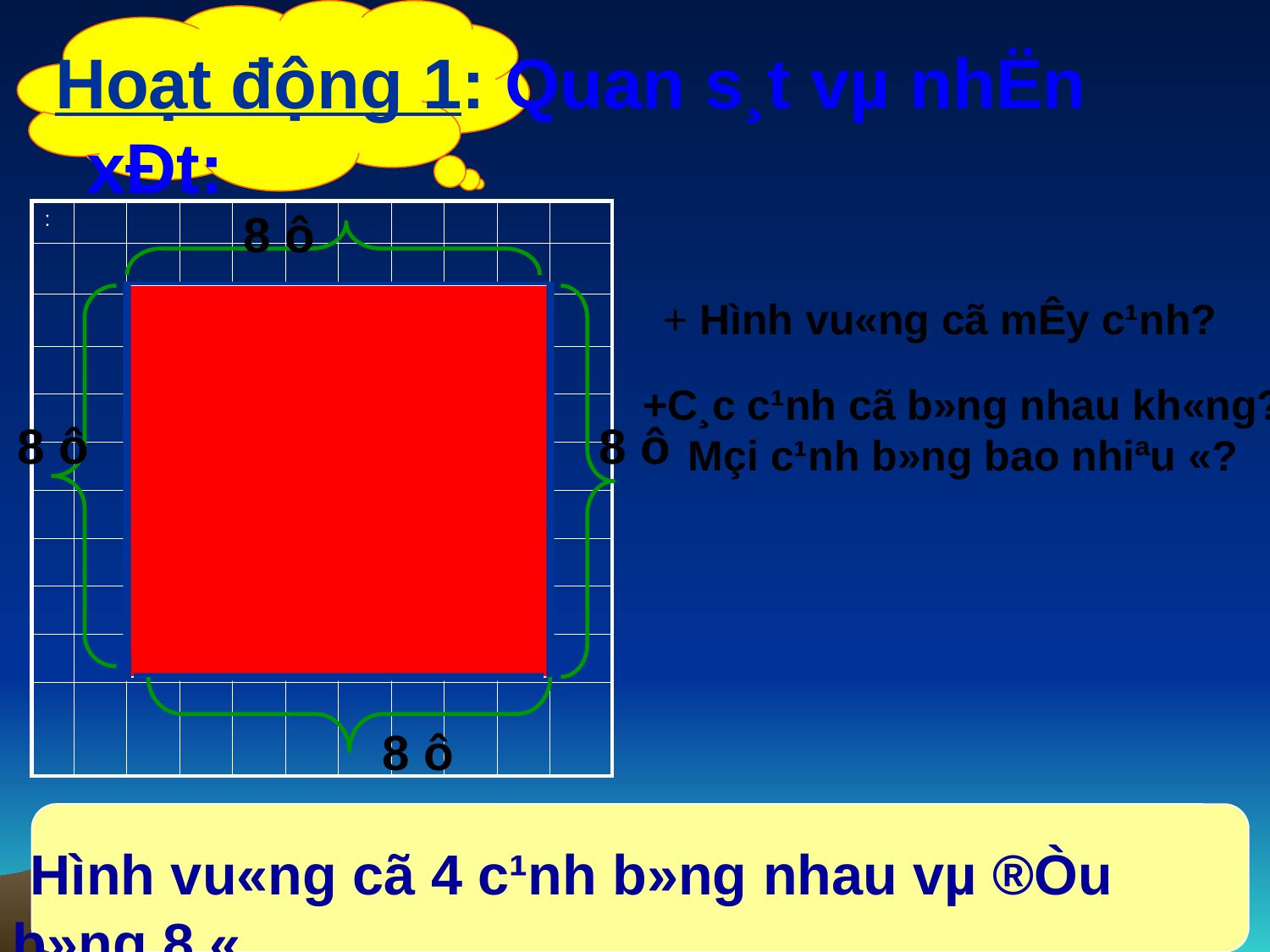

Hoạt động 1: Quan s¸t vµ nhËn xÐt:

| : |  |  |  |  |  |  |  |  |  |  |
| --- | --- | --- | --- | --- | --- | --- | --- | --- | --- | --- |
|  |  |  |  |  |  |  |  |  |  |  |
|  |  |  |  |  |  |  |  |  |  |  |
|  |  |  |  |  |  |  |  |  |  |  |
|  |  |  |  |  |  |  |  |  |  |  |
|  |  |  |  |  |  |  |  |  |  |  |
|  |  |  |  |  |  |  |  |  |  |  |
|  |  |  |  |  |  |  |  |  |  |  |
|  |  |  |  |  |  |  |  |  |  |  |
|  |  |  |  |  |  |  |  |  |  |  |
|  |  |  |  |  |  |  |  |  |  |  |
# 8 ô

    + Hình vu«ng cã mÊy c¹nh?
+C¸c c¹nh cã b»ng nhau kh«ng?
Mçi c¹nh b»ng bao nhiªu «?
8 ô
8 ô

8 ô

 Hình vu«ng cã 4 c¹nh b»ng nhau vµ ®Òu b»ng 8 «.